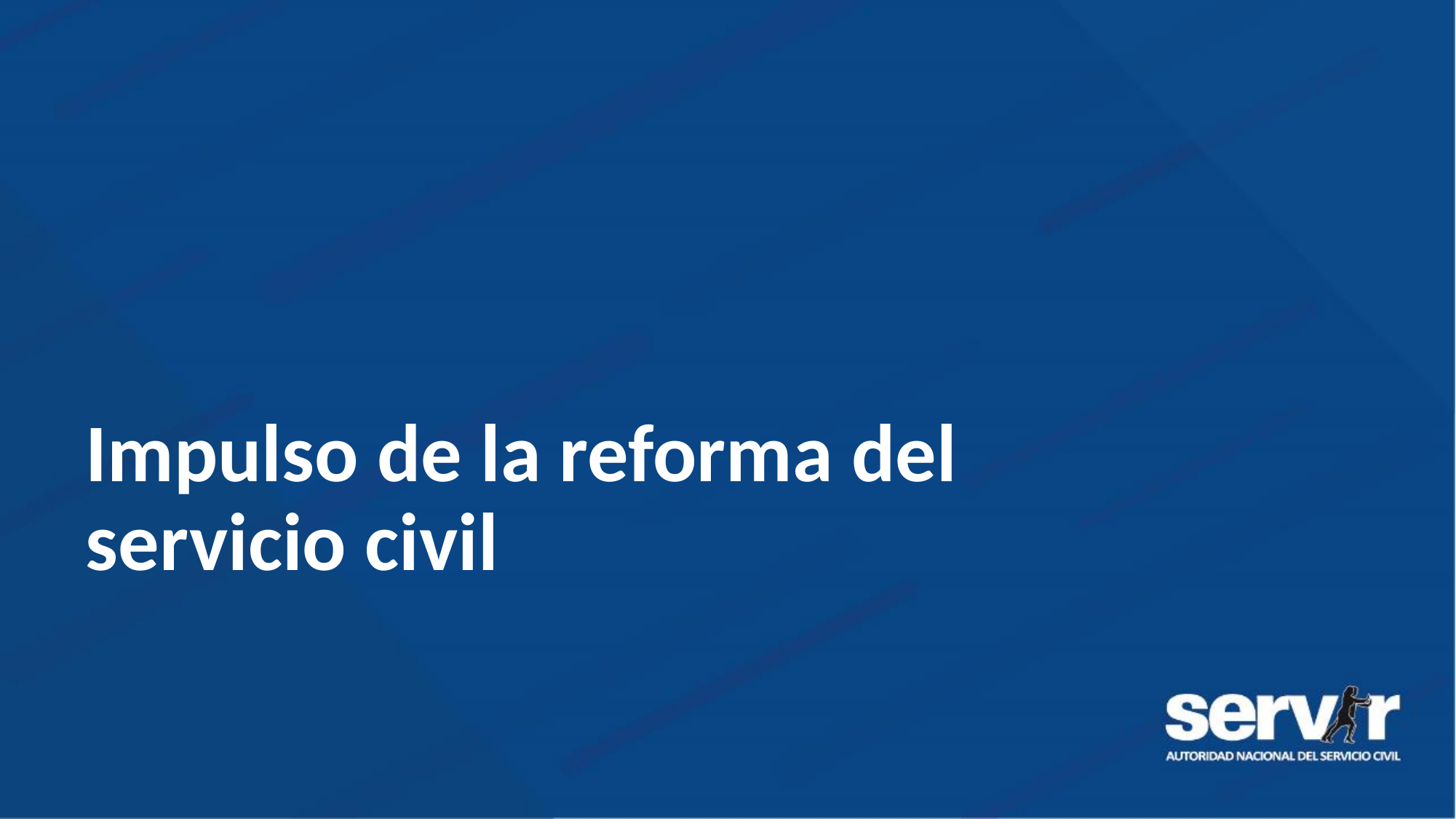

Impulso de la reforma del servicio civil